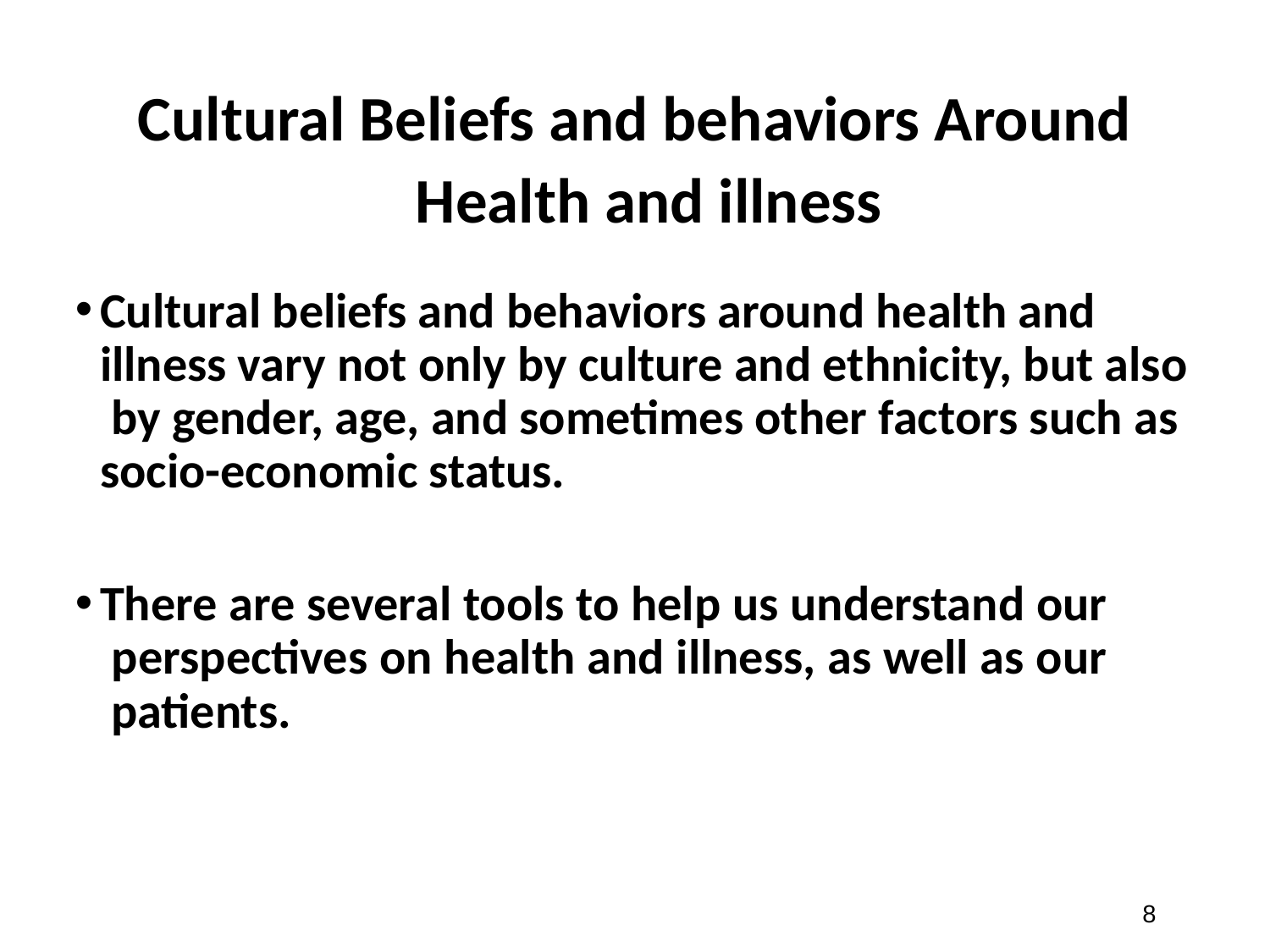

# Cultural Beliefs and behaviors Around  Health and illness
Cultural beliefs and behaviors around health and  illness vary not only by culture and ethnicity, but also  by gender, age, and sometimes other factors such as  socio-economic status.

There are several tools to help us understand our  perspectives on health and illness, as well as our  patients.
8